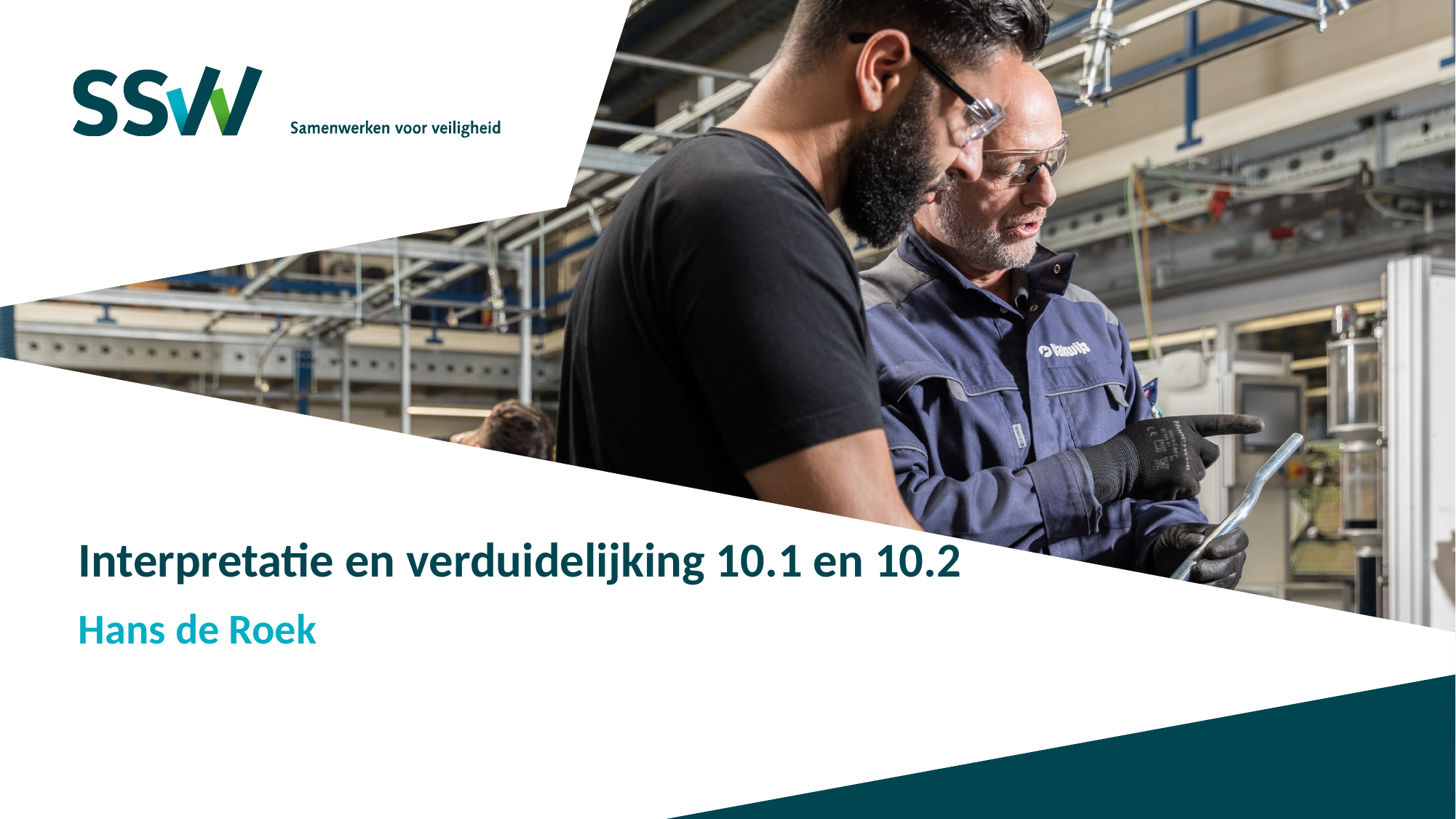

# Interpretatie en verduidelijking 10.1 en 10.2
Hans de Roek